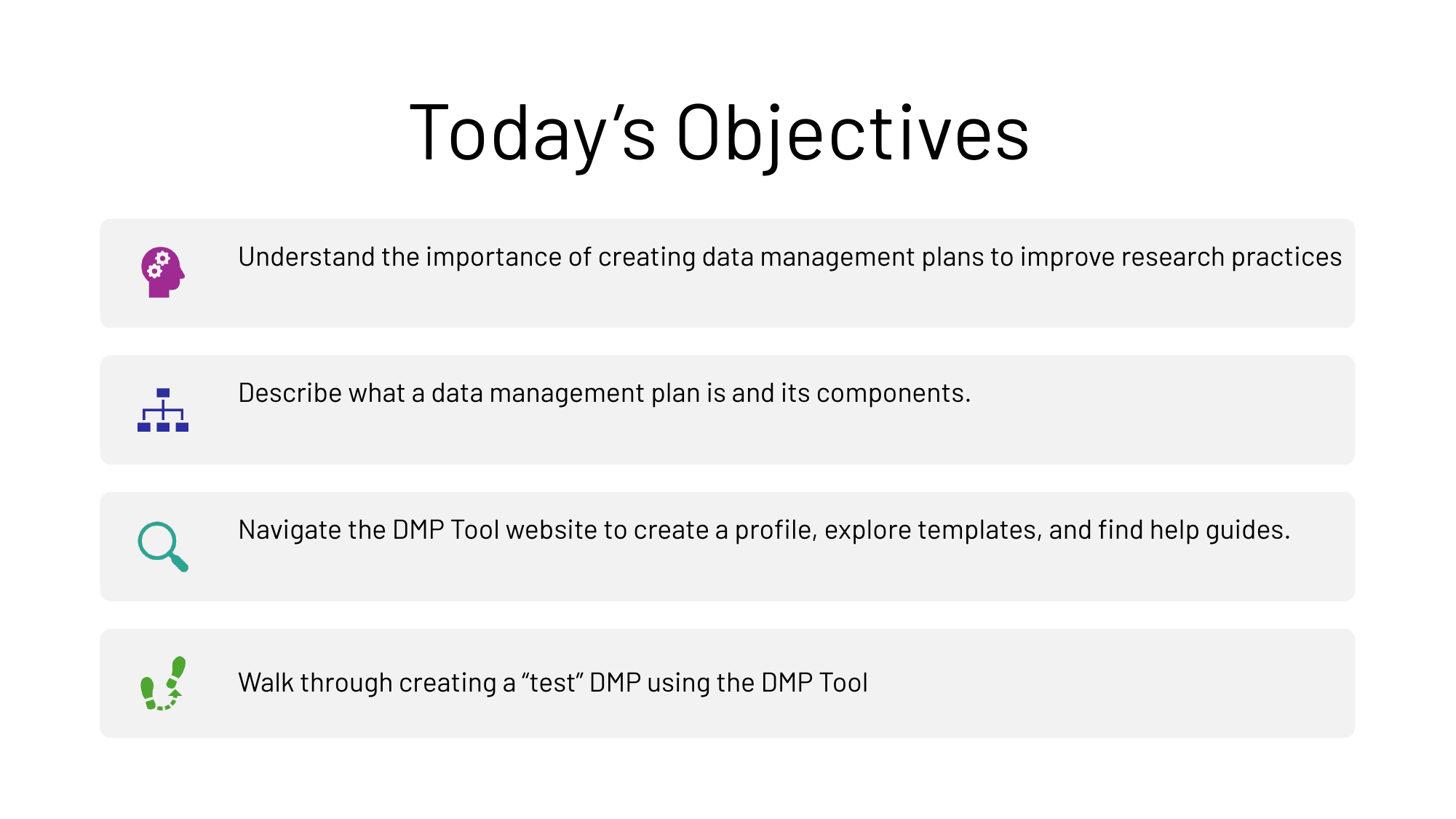

# Today’s Objectives
Understand the importance of creating data management plans to improve research practices
Describe what a data management plan is and its components.
Navigate the DMP Tool website to create a profile, explore templates, and find help guides.
Walk through creating a “test” DMP using the DMP Tool